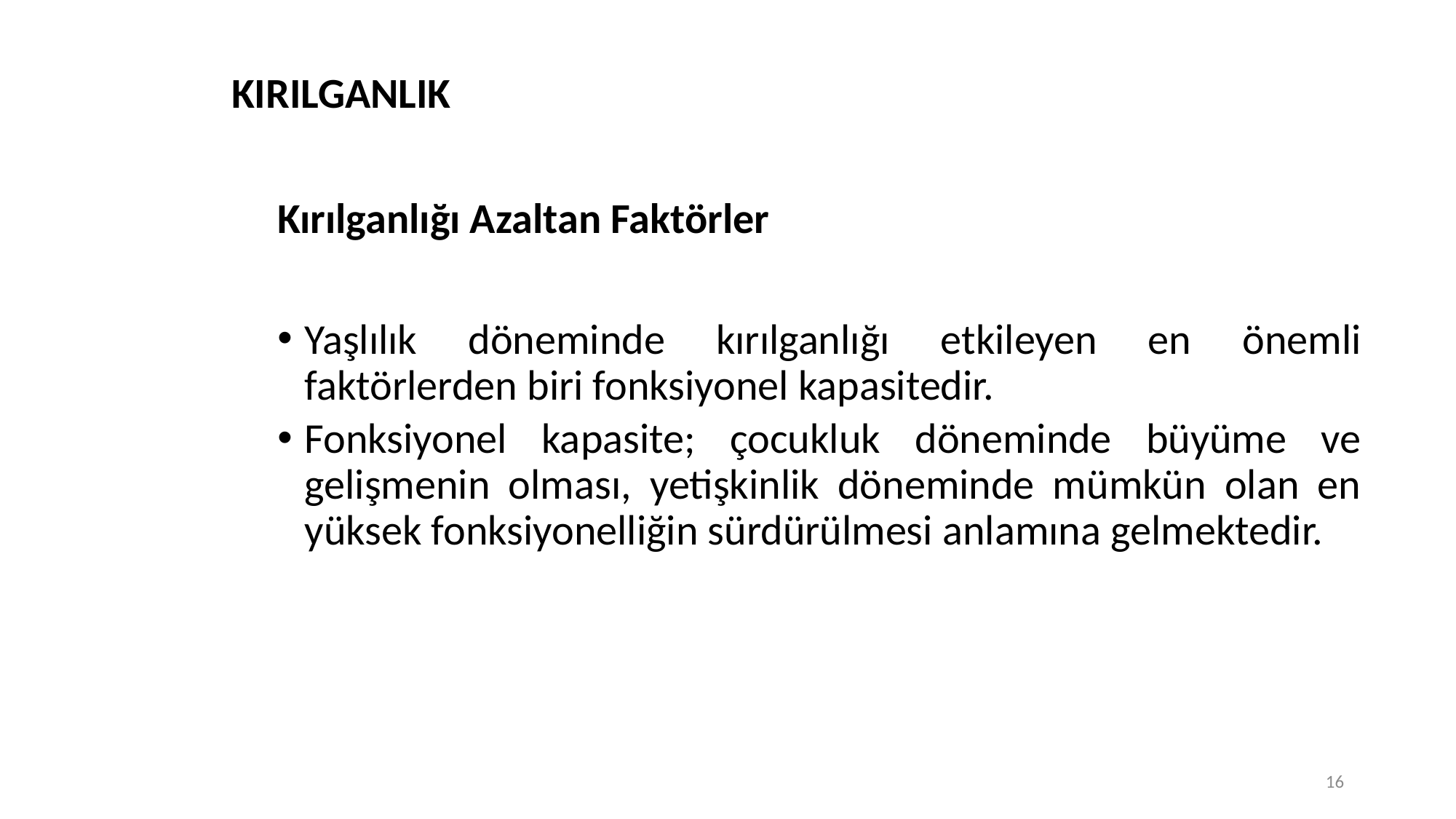

# KIRILGANLIK

Kırılganlığı Azaltan Faktörler

Yaşlılık döneminde kırılganlığı etkileyen en önemli faktörlerden biri fonksiyonel kapasitedir.
Fonksiyonel kapasite; çocukluk döneminde büyüme ve gelişmenin olması, yetişkinlik döneminde mümkün olan en yüksek fonksiyonelliğin sürdürülmesi anlamına gelmektedir.

16